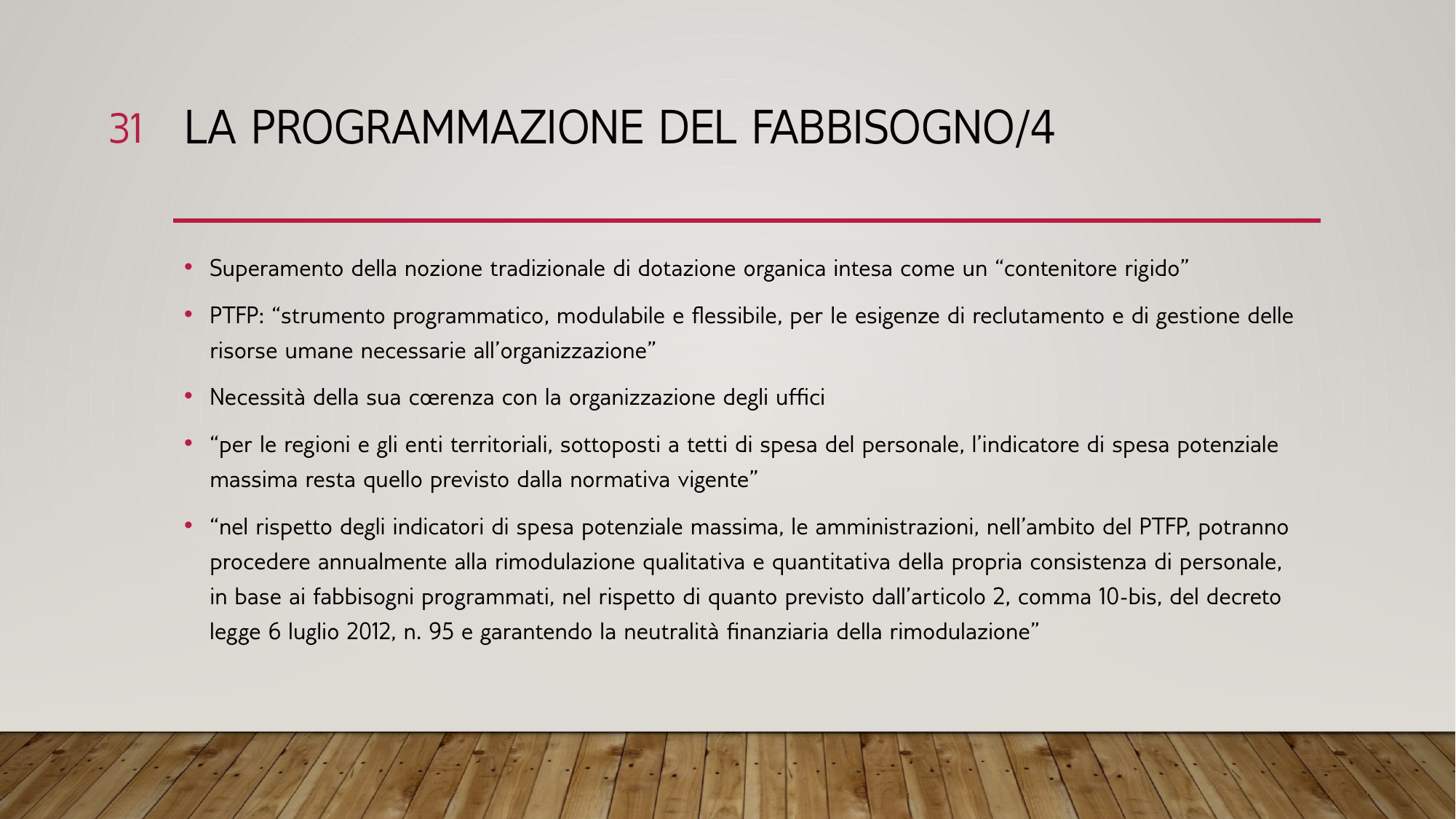

31
# LA PROGRAMMAZIONE DEL FABBISOGNO/4
Superamento della nozione tradizionale di dotazione organica intesa come un “contenitore rigido”
PTFP: “strumento programmatico, modulabile e flessibile, per le esigenze di reclutamento e di gestione delle risorse umane necessarie all’organizzazione”
Necessità della sua coerenza con la organizzazione degli uffici
“per le regioni e gli enti territoriali, sottoposti a tetti di spesa del personale, l’indicatore di spesa potenziale massima resta quello previsto dalla normativa vigente”
“nel rispetto degli indicatori di spesa potenziale massima, le amministrazioni, nell’ambito del PTFP, potranno procedere annualmente alla rimodulazione qualitativa e quantitativa della propria consistenza di personale, in base ai fabbisogni programmati, nel rispetto di quanto previsto dall’articolo 2, comma 10-bis, del decreto legge 6 luglio 2012, n. 95 e garantendo la neutralità finanziaria della rimodulazione”